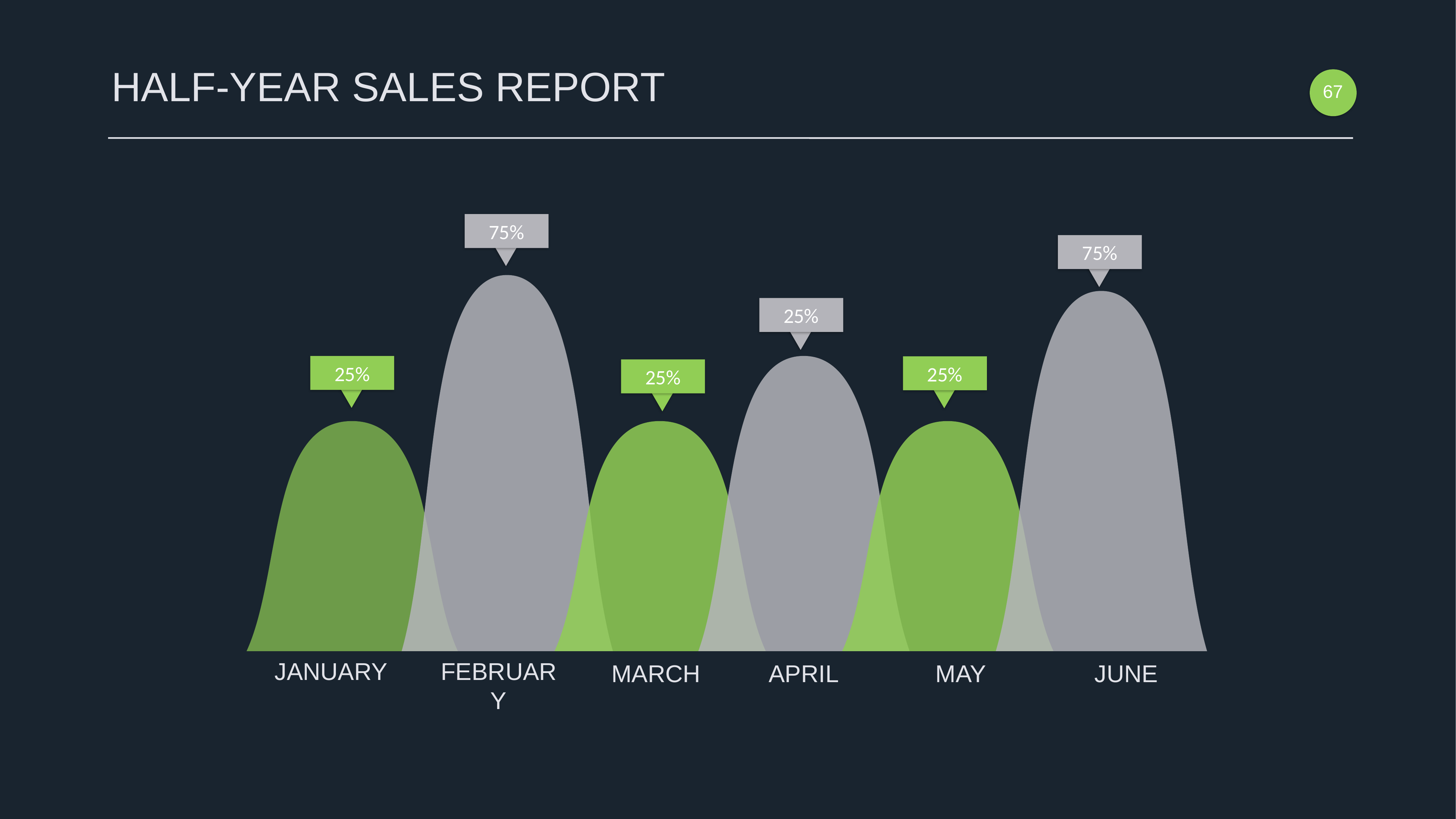

HALF-YEAR SALES REPORT
67
75%

75%

25%

25%

25%

25%

JANUARY
FEBRUARY
MARCH
APRIL
MAY
JUNE